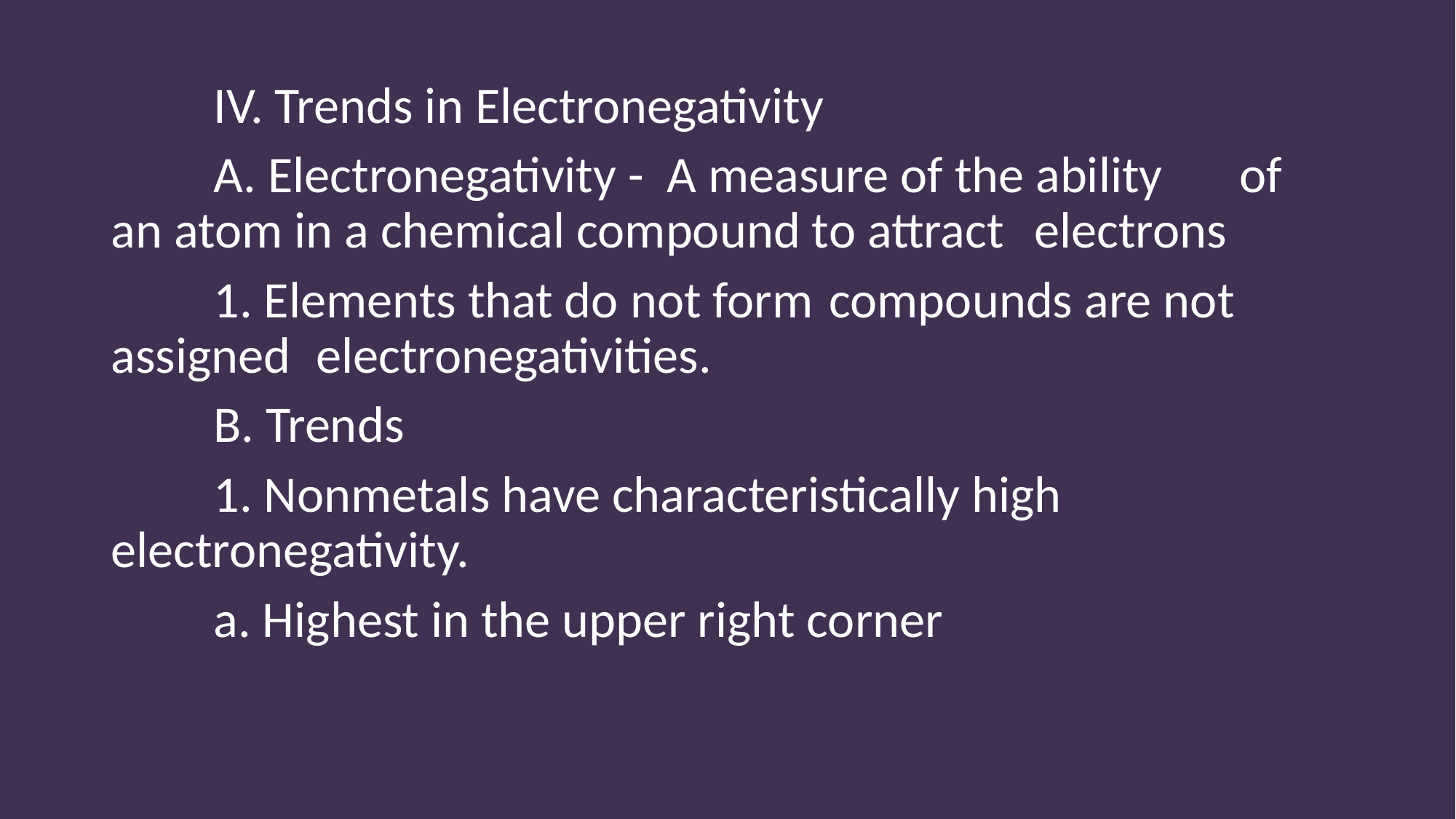

IV. Trends in Electronegativity
		A. Electronegativity -  A measure of the ability 		of an atom in a chemical compound to attract 		electrons
			1. Elements that do not form 						compounds are not assigned 						electronegativities.
		B. Trends
			1. Nonmetals have characteristically high 			electronegativity.
				a. Highest in the upper right corner